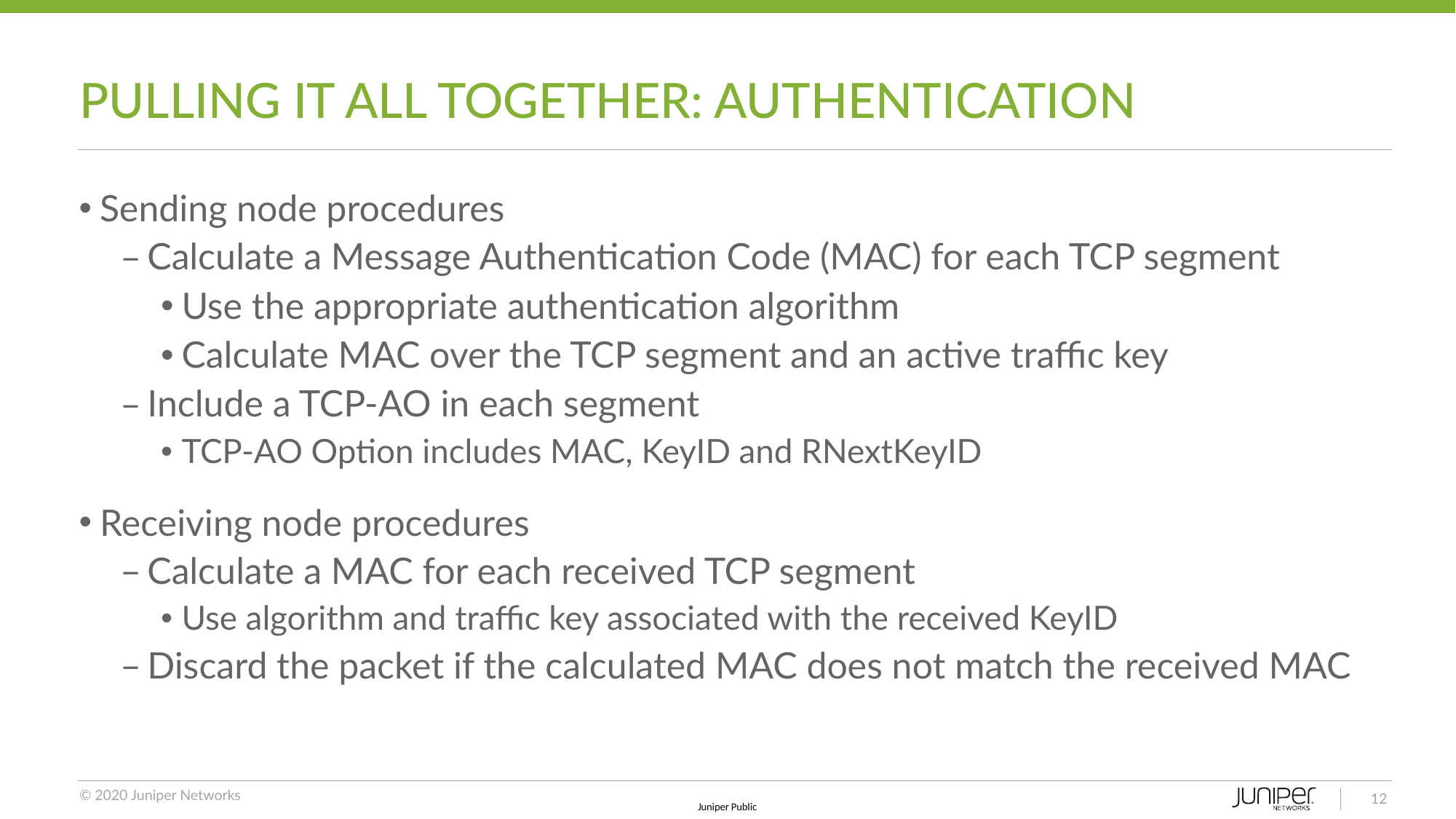

# Pulling it all together: Authentication
Sending node procedures
Calculate a Message Authentication Code (MAC) for each TCP segment
Use the appropriate authentication algorithm
Calculate MAC over the TCP segment and an active traffic key
Include a TCP-AO in each segment
TCP-AO Option includes MAC, KeyID and RNextKeyID
Receiving node procedures
Calculate a MAC for each received TCP segment
Use algorithm and traffic key associated with the received KeyID
Discard the packet if the calculated MAC does not match the received MAC
12